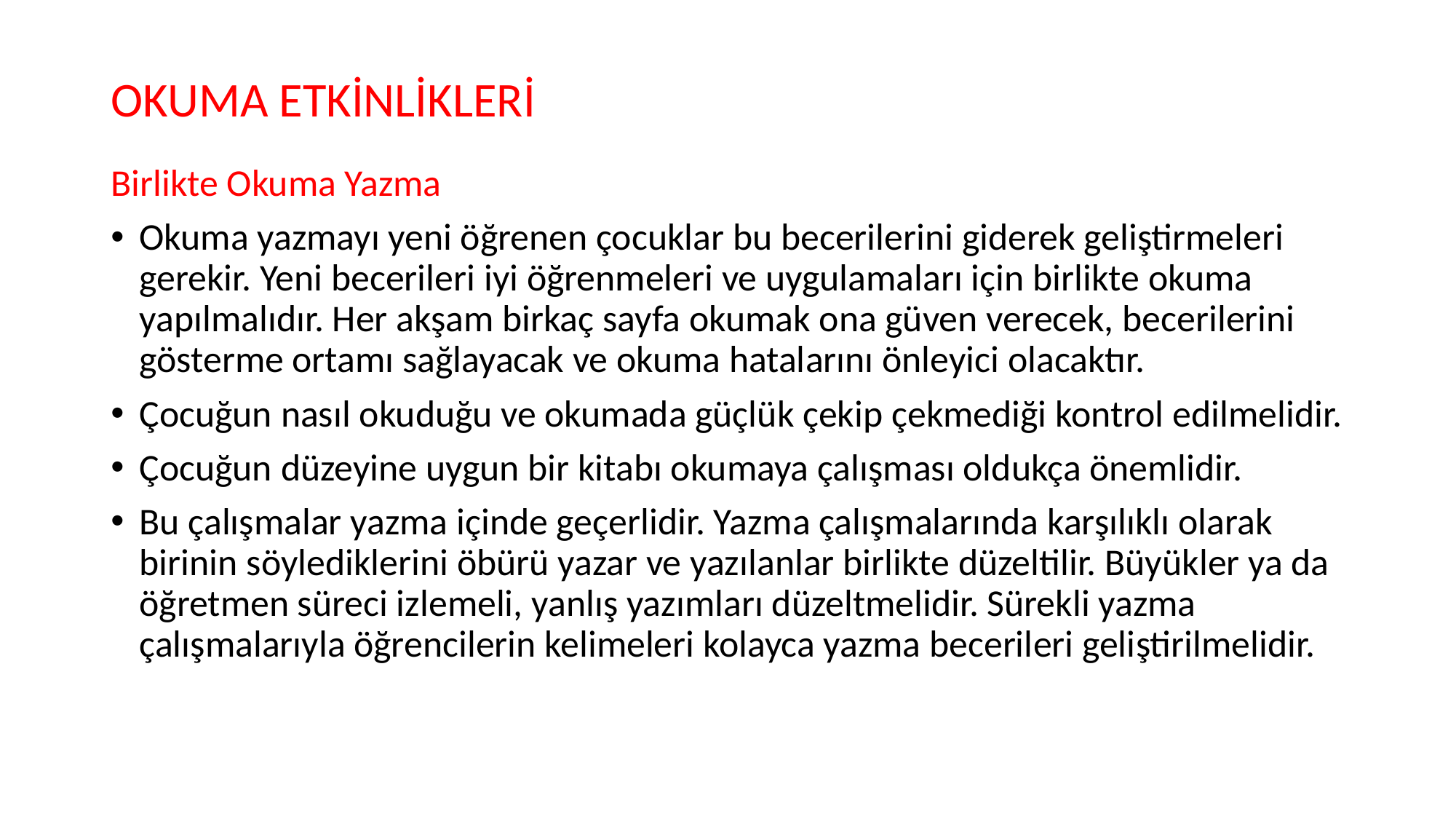

# OKUMA ETKİNLİKLERİ
Birlikte Okuma Yazma
Okuma yazmayı yeni öğrenen çocuklar bu becerilerini giderek geliştirmeleri gerekir. Yeni becerileri iyi öğrenmeleri ve uygulamaları için birlikte okuma yapılmalıdır. Her akşam birkaç sayfa okumak ona güven verecek, becerilerini gösterme ortamı sağlayacak ve okuma hatalarını önleyici olacaktır.
Çocuğun nasıl okuduğu ve okumada güçlük çekip çekmediği kontrol edilmelidir.
Çocuğun düzeyine uygun bir kitabı okumaya çalışması oldukça önemlidir.
Bu çalışmalar yazma içinde geçerlidir. Yazma çalışmalarında karşılıklı olarak birinin söylediklerini öbürü yazar ve yazılanlar birlikte düzeltilir. Büyükler ya da öğretmen süreci izlemeli, yanlış yazımları düzeltmelidir. Sürekli yazma çalışmalarıyla öğrencilerin kelimeleri kolayca yazma becerileri geliştirilmelidir.